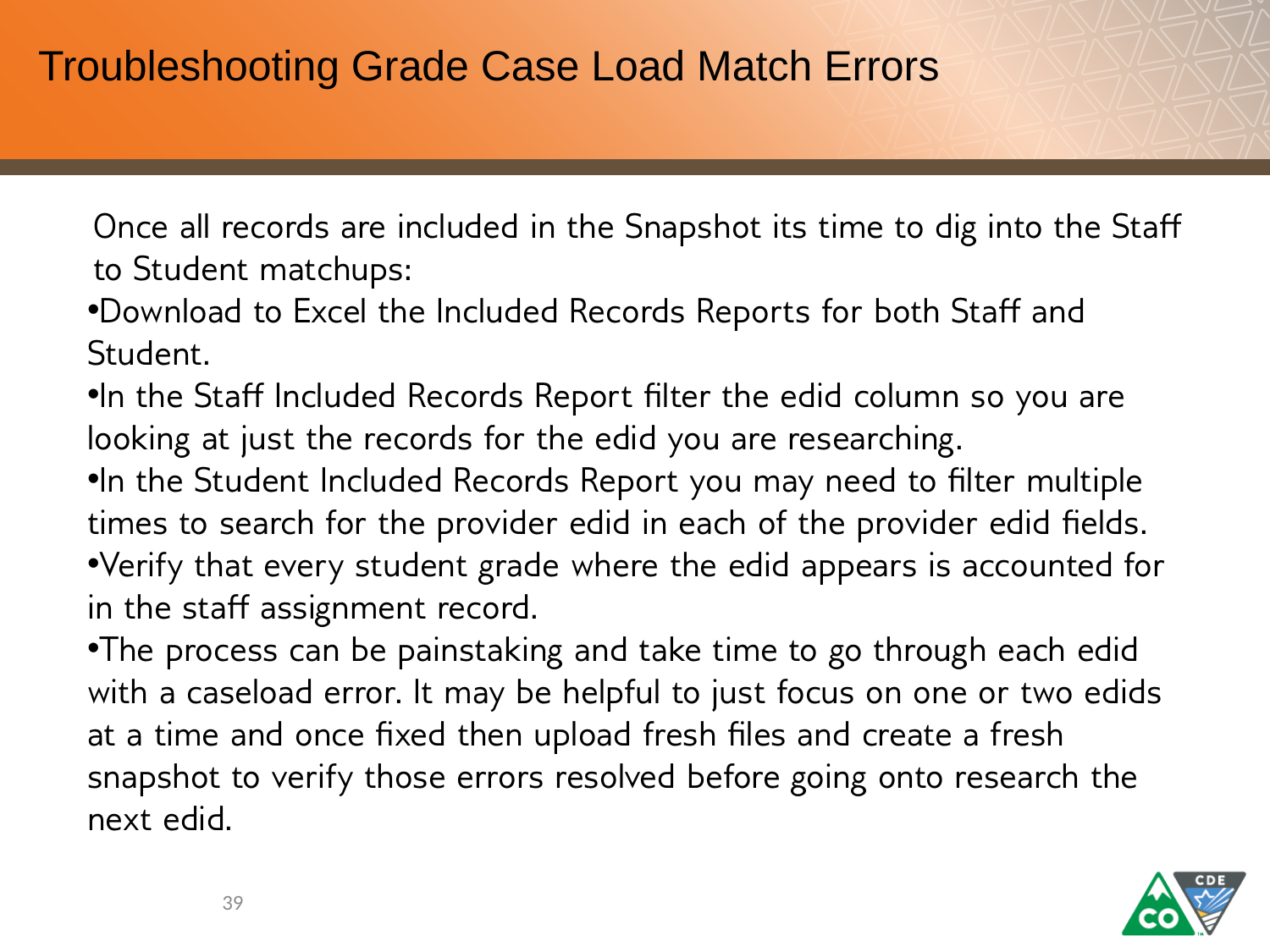

# Troubleshooting Grade Case Load Match Errors
Once all records are included in the Snapshot its time to dig into the Staff to Student matchups:
Download to Excel the Included Records Reports for both Staff and Student.
In the Staff Included Records Report filter the edid column so you are looking at just the records for the edid you are researching.
In the Student Included Records Report you may need to filter multiple times to search for the provider edid in each of the provider edid fields.
Verify that every student grade where the edid appears is accounted for in the staff assignment record.
The process can be painstaking and take time to go through each edid with a caseload error. It may be helpful to just focus on one or two edids at a time and once fixed then upload fresh files and create a fresh snapshot to verify those errors resolved before going onto research the next edid.

39